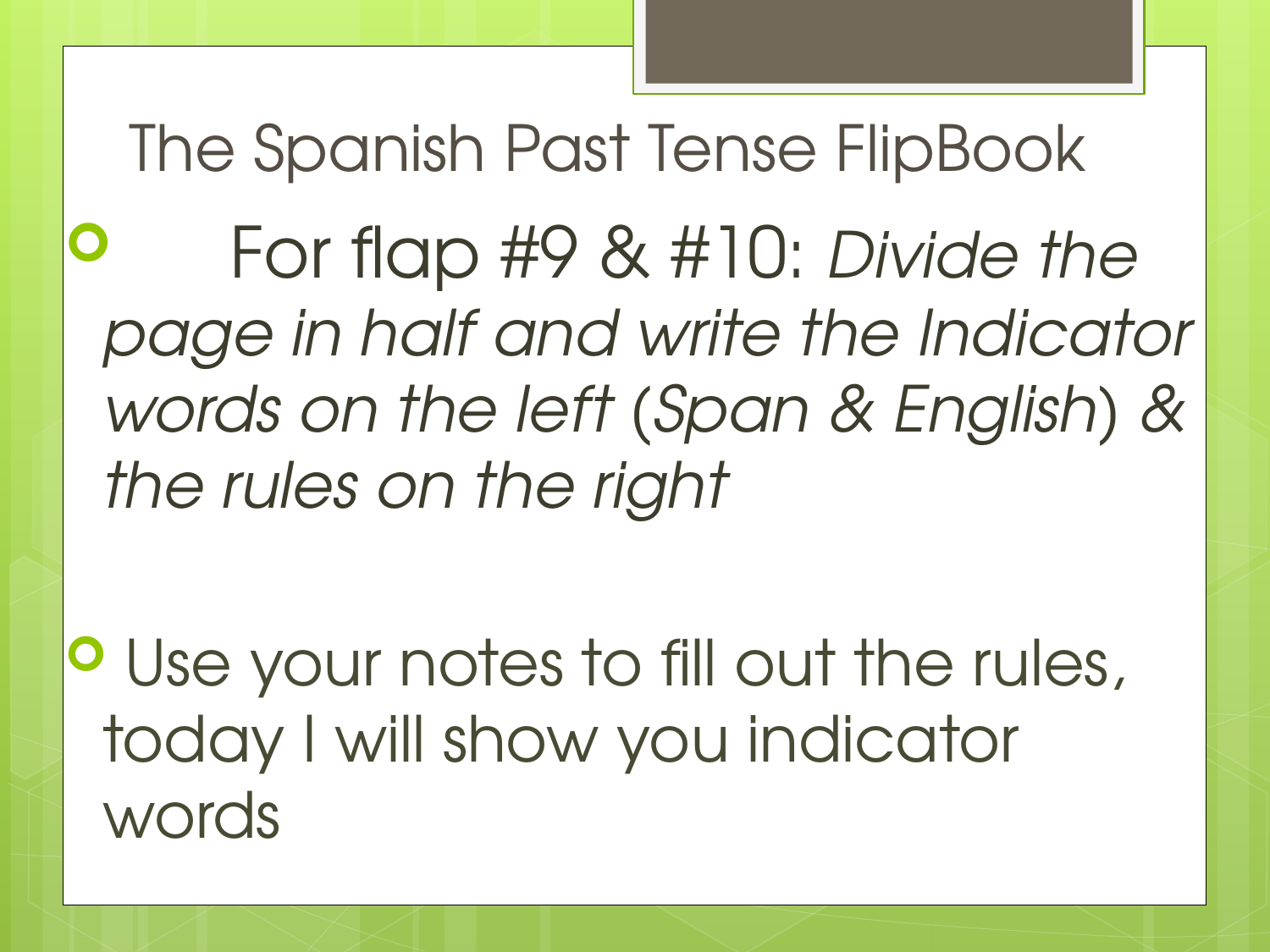

# The Spanish Past Tense FlipBook
	For flap #9 & #10: Divide the page in half and write the Indicator words on the left (Span & English) & the rules on the right

 Use your notes to fill out the rules, today I will show you indicator words